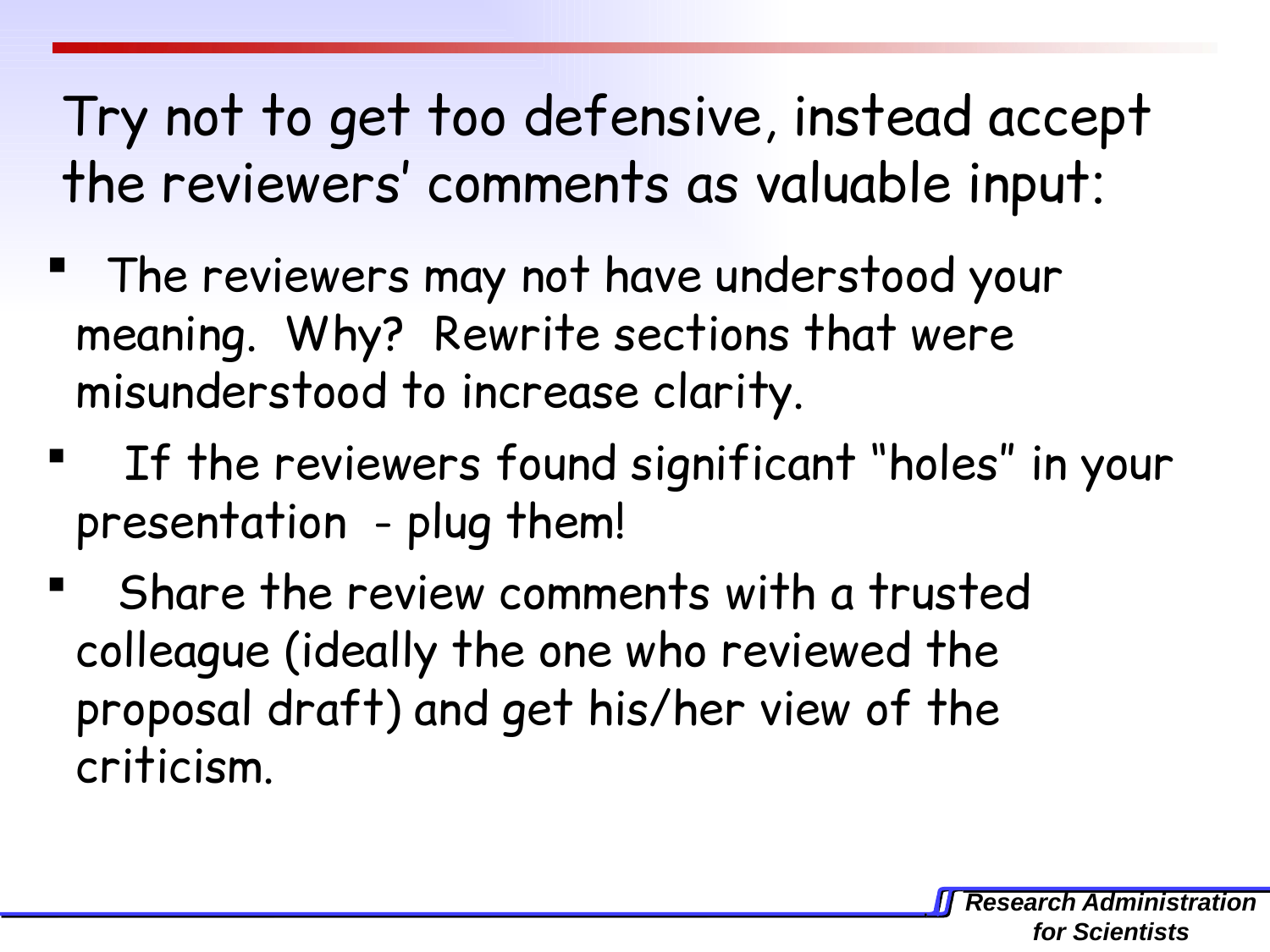

Try not to get too defensive, instead accept 	the reviewers’ comments as valuable input:

  The reviewers may not have understood your 	meaning.  Why?  Rewrite sections that were 	misunderstood to increase clarity.
	If the reviewers found significant “holes” in your 	presentation  - plug them!
   Share the review comments with a trusted 	colleague (ideally the one who reviewed the 	proposal draft) and get his/her view of the 	criticism.